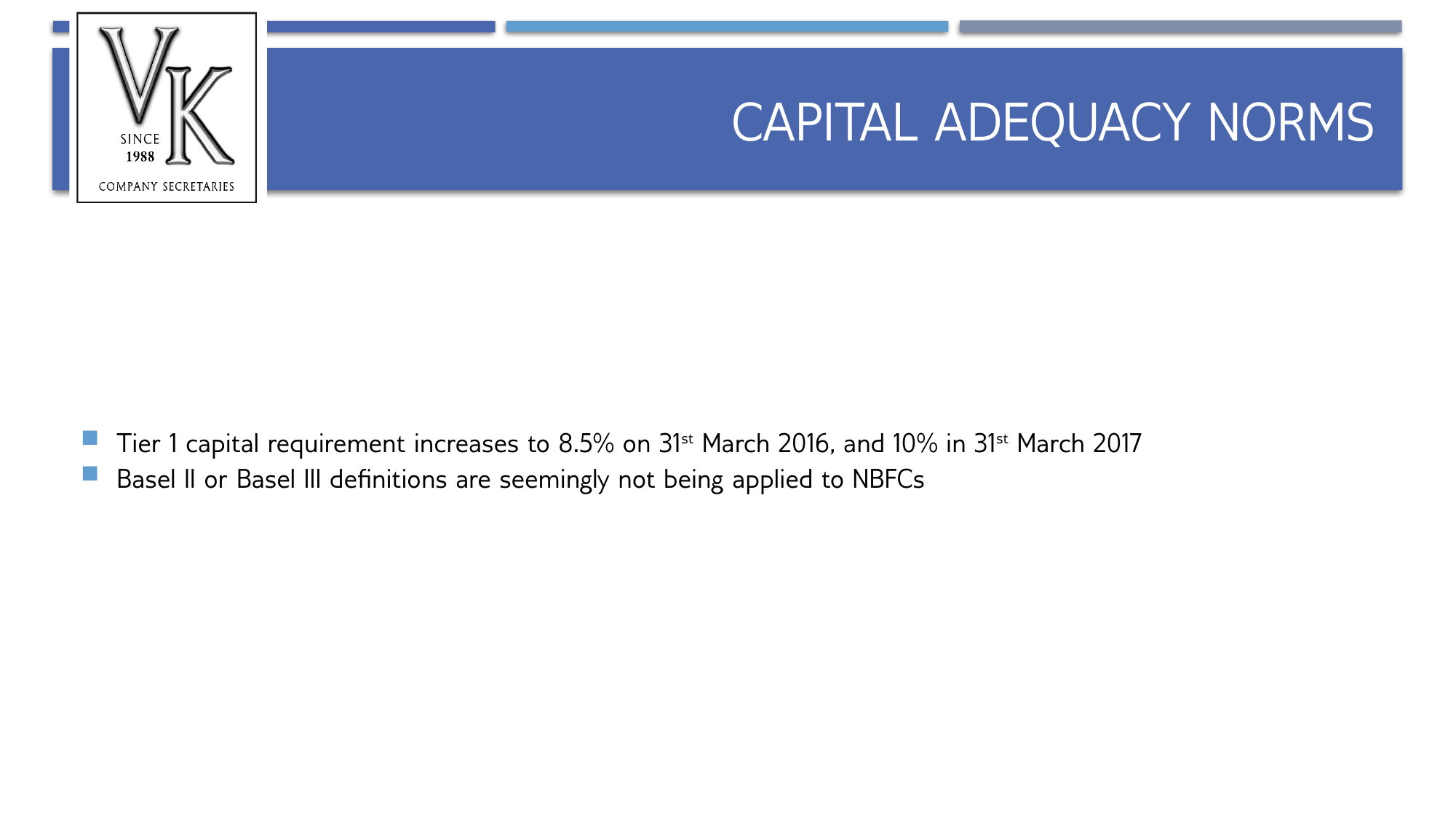

# Capital Adequacy Norms
Tier 1 capital requirement increases to 8.5% on 31st March 2016, and 10% in 31st March 2017
Basel II or Basel III definitions are seemingly not being applied to NBFCs